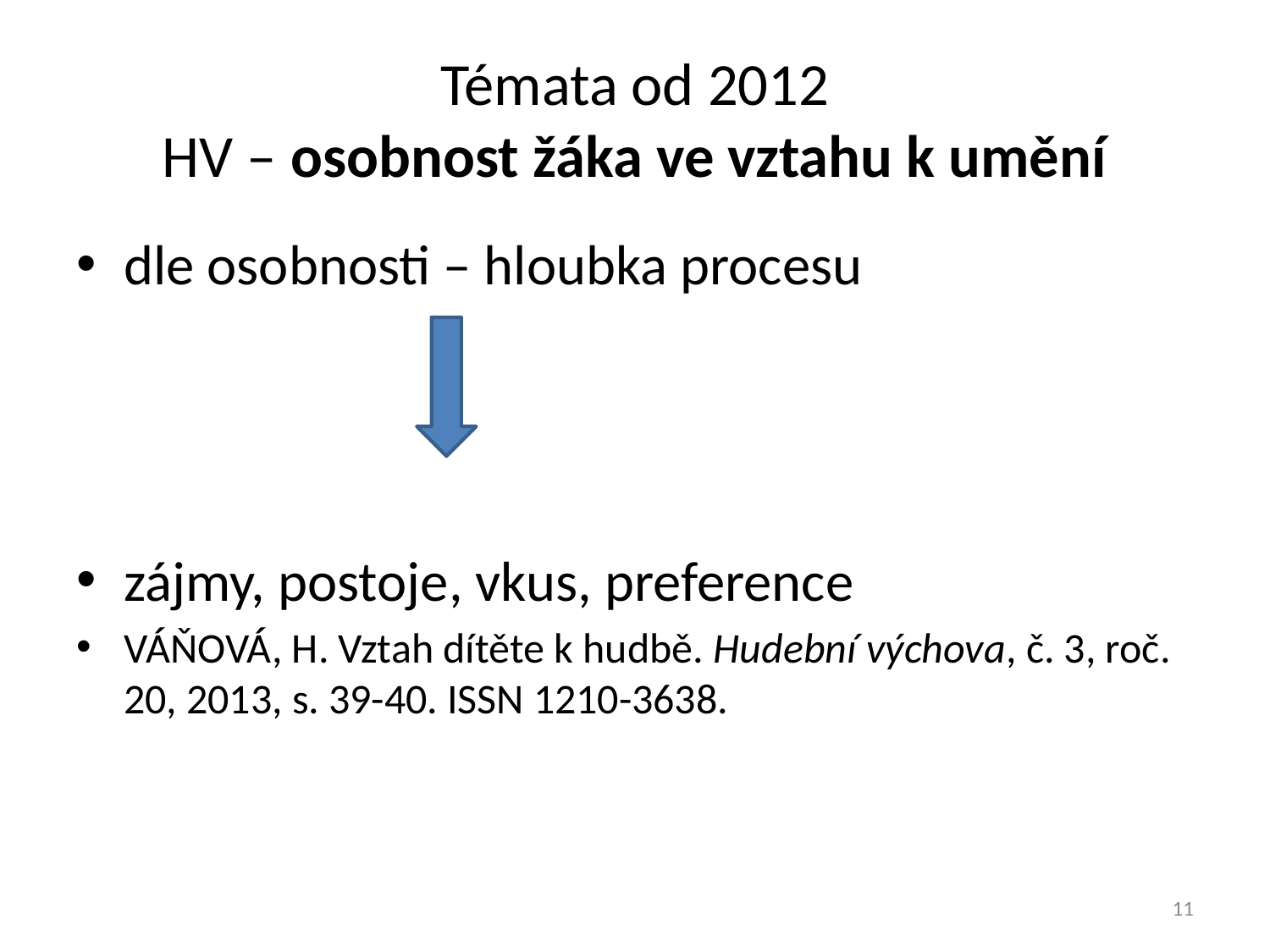

# Témata od 2012 HV – osobnost žáka ve vztahu k umění
dle osobnosti – hloubka procesu

zájmy, postoje, vkus, preference
VÁŇOVÁ, H. Vztah dítěte k hudbě. Hudební výchova, č. 3, roč. 20, 2013, s. 39-40. ISSN 1210-3638.

11